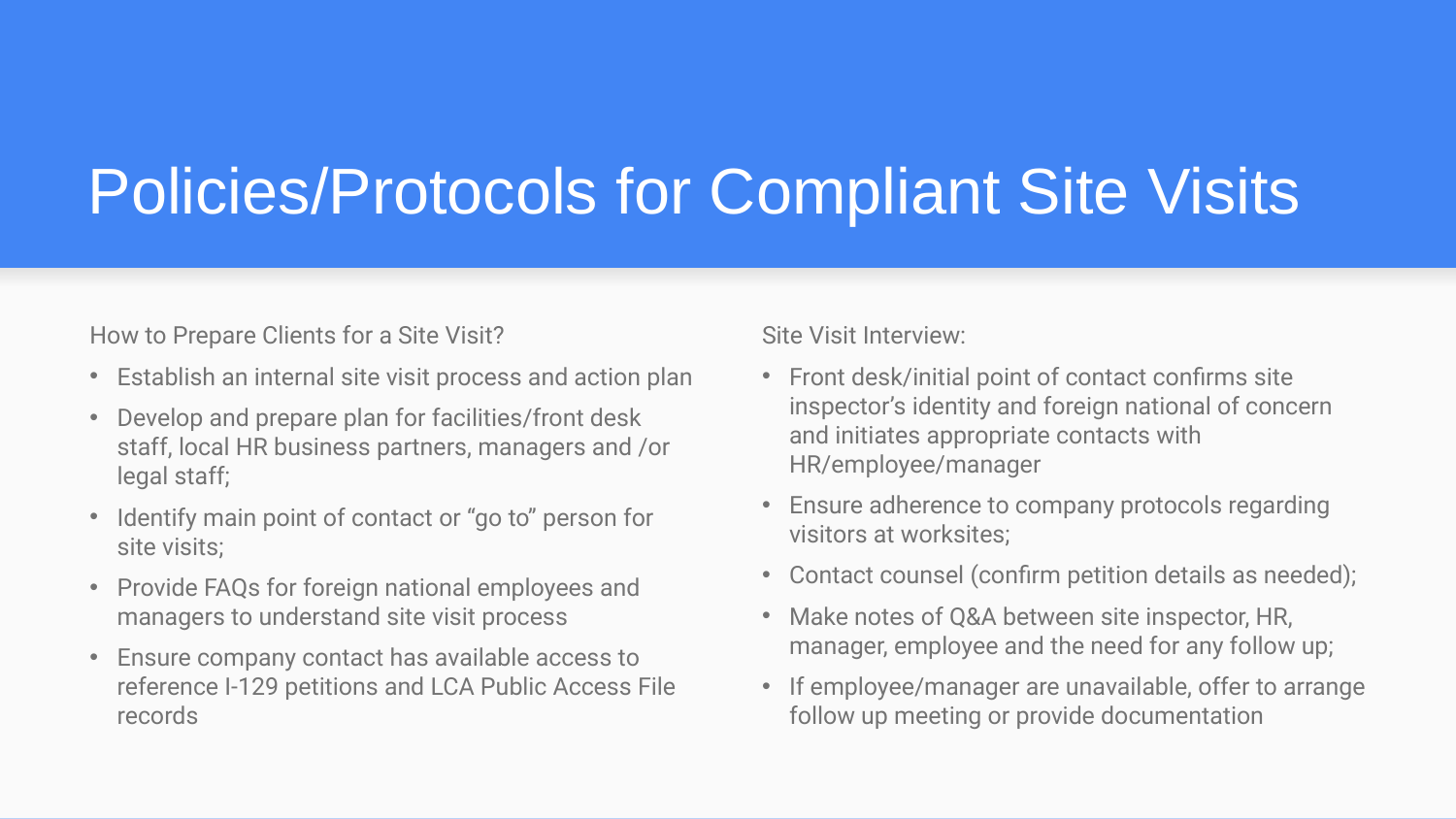

# Policies/Protocols for Compliant Site Visits
How to Prepare Clients for a Site Visit?
Establish an internal site visit process and action plan
Develop and prepare plan for facilities/front desk staff, local HR business partners, managers and /or legal staff;
Identify main point of contact or “go to” person for site visits;
Provide FAQs for foreign national employees and managers to understand site visit process
Ensure company contact has available access to reference I-129 petitions and LCA Public Access File records

Site Visit Interview:
Front desk/initial point of contact confirms site inspector’s identity and foreign national of concern and initiates appropriate contacts with HR/employee/manager
Ensure adherence to company protocols regarding visitors at worksites;
Contact counsel (confirm petition details as needed);
Make notes of Q&A between site inspector, HR, manager, employee and the need for any follow up;
If employee/manager are unavailable, offer to arrange follow up meeting or provide documentation